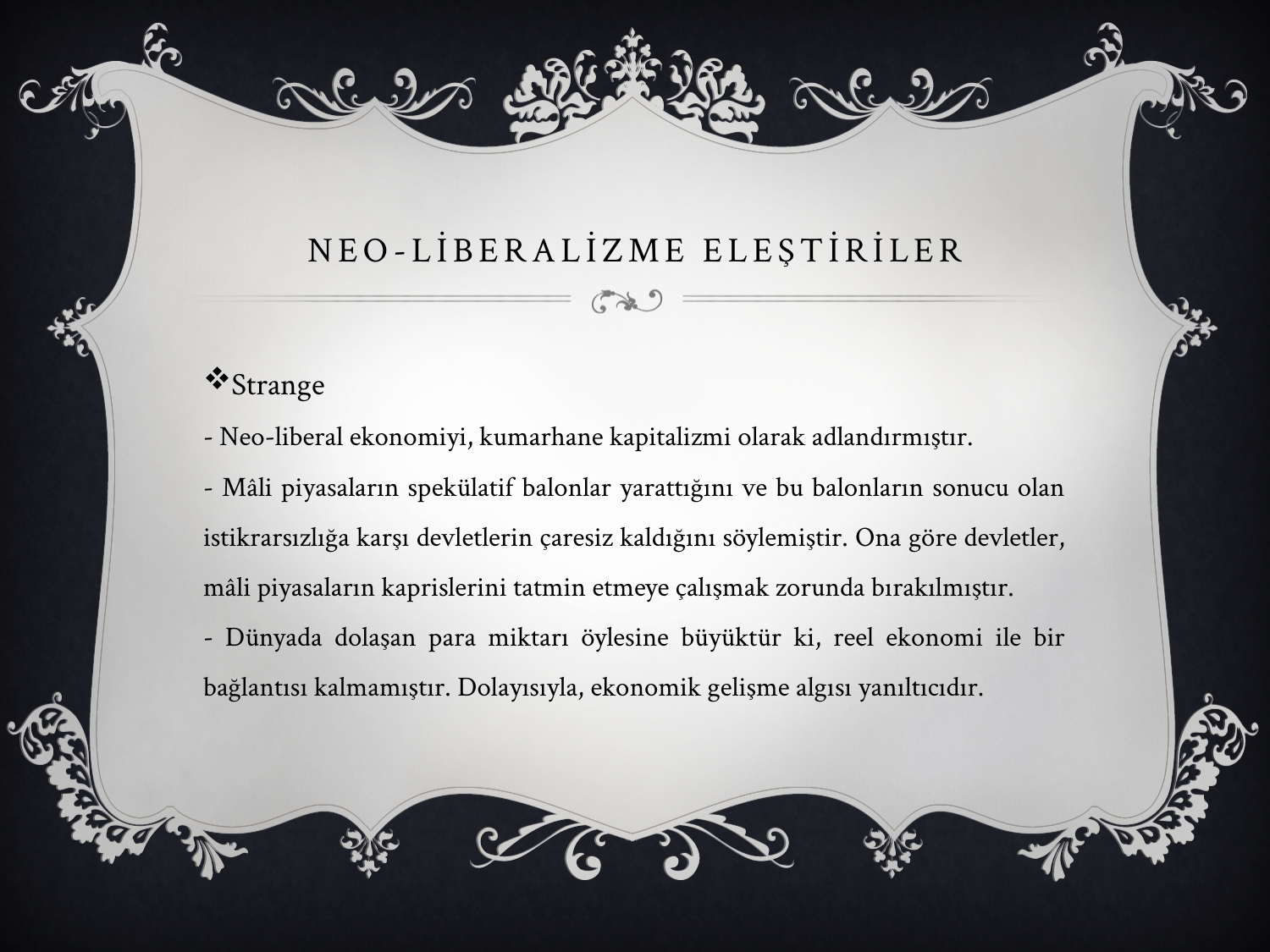

# NEO-LİberalİzmE Eleştİrİler
Strange
- Neo-liberal ekonomiyi, kumarhane kapitalizmi olarak adlandırmıştır.
- Mâli piyasaların spekülatif balonlar yarattığını ve bu balonların sonucu olan istikrarsızlığa karşı devletlerin çaresiz kaldığını söylemiştir. Ona göre devletler, mâli piyasaların kaprislerini tatmin etmeye çalışmak zorunda bırakılmıştır.
- Dünyada dolaşan para miktarı öylesine büyüktür ki, reel ekonomi ile bir bağlantısı kalmamıştır. Dolayısıyla, ekonomik gelişme algısı yanıltıcıdır.